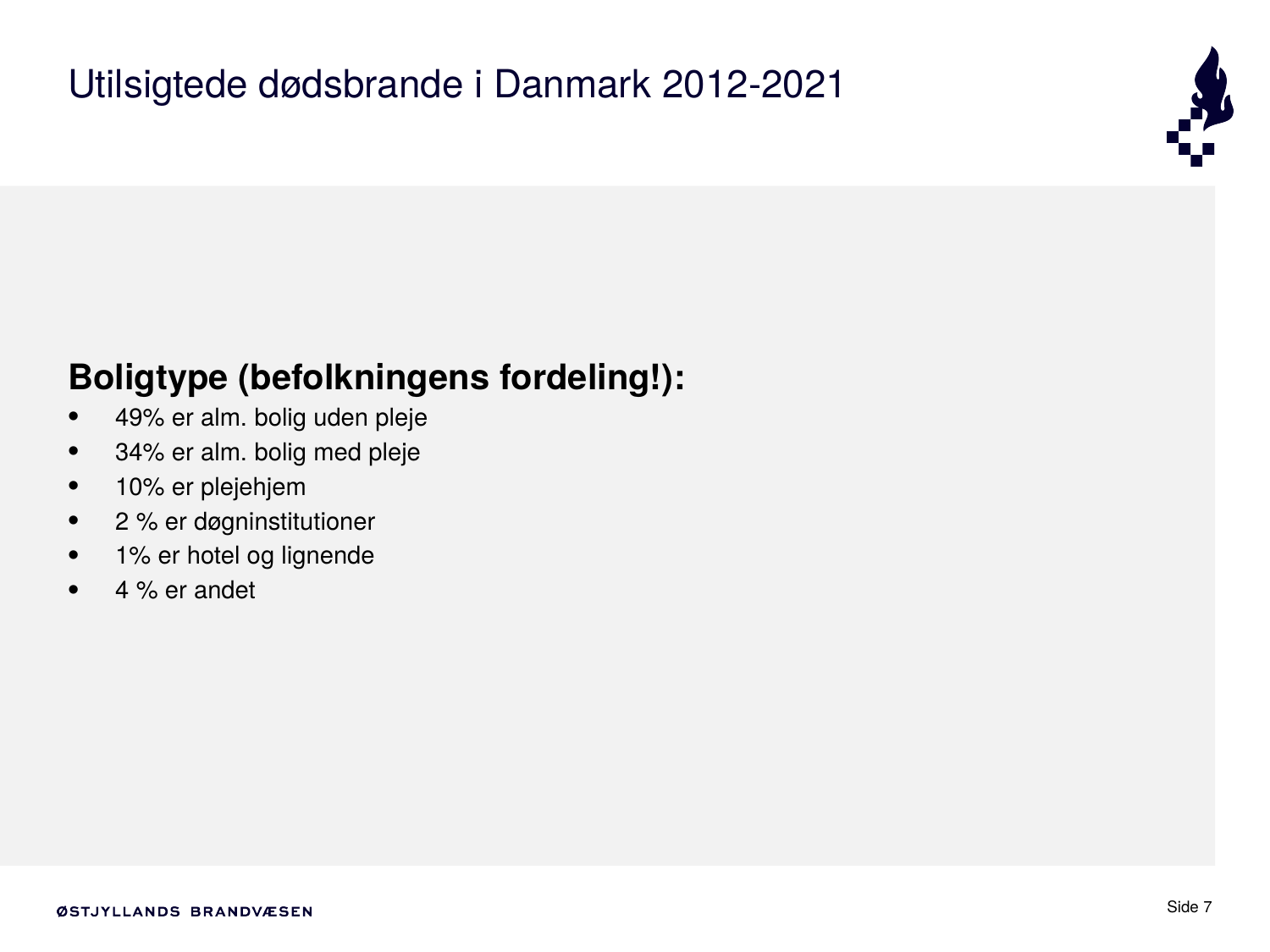

# Utilsigtede dødsbrande i Danmark 2012-2021

Boligtype (befolkningens fordeling!):
49% er alm. bolig uden pleje
34% er alm. bolig med pleje
10% er plejehjem
2 % er døgninstitutioner
1% er hotel og lignende
4 % er andet